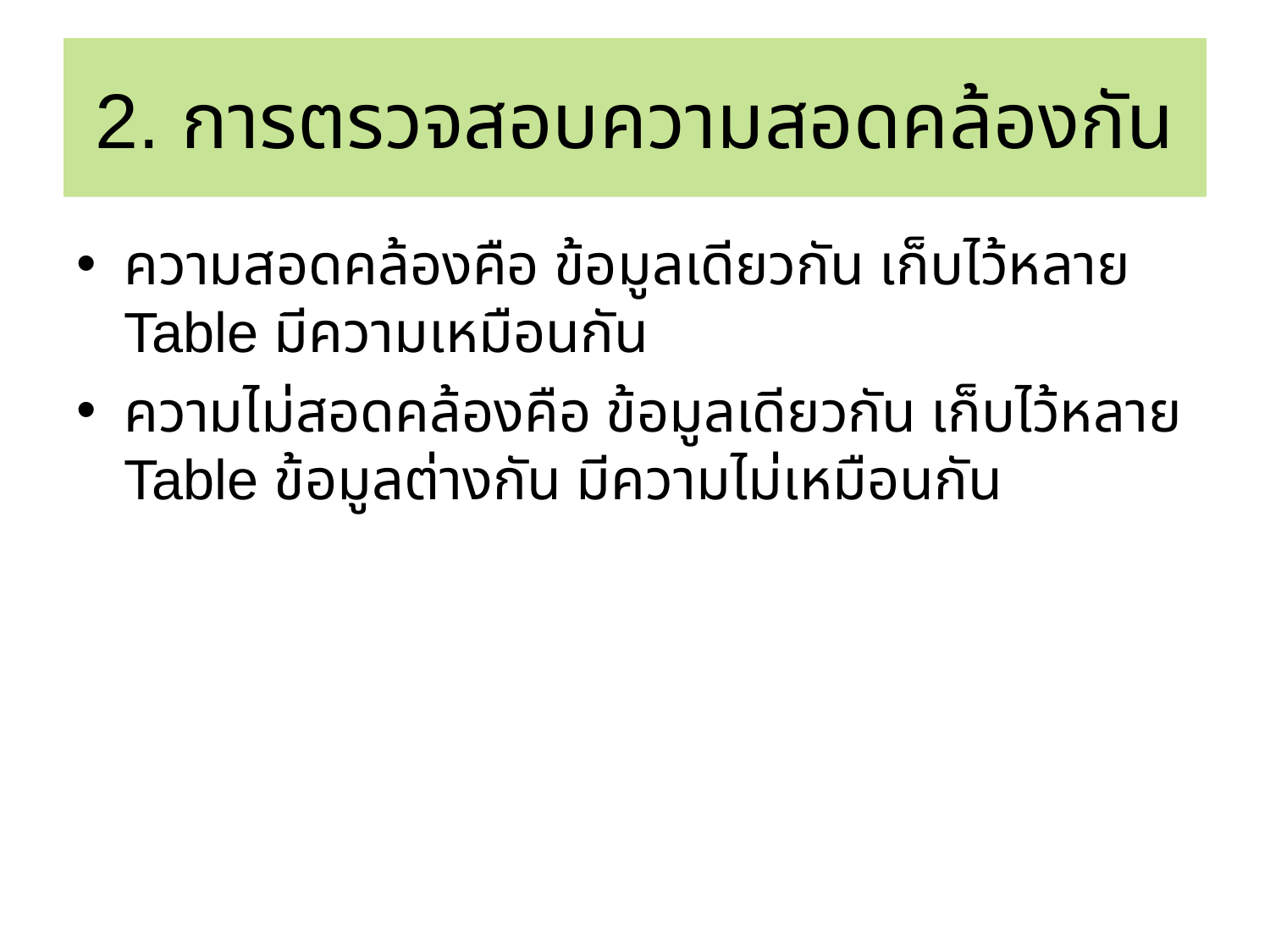

# 2. การตรวจสอบความสอดคล้องกัน
ความสอดคล้องคือ ข้อมูลเดียวกัน เก็บไว้หลาย Table มีความเหมือนกัน
ความไม่สอดคล้องคือ ข้อมูลเดียวกัน เก็บไว้หลาย Table ข้อมูลต่างกัน มีความไม่เหมือนกัน